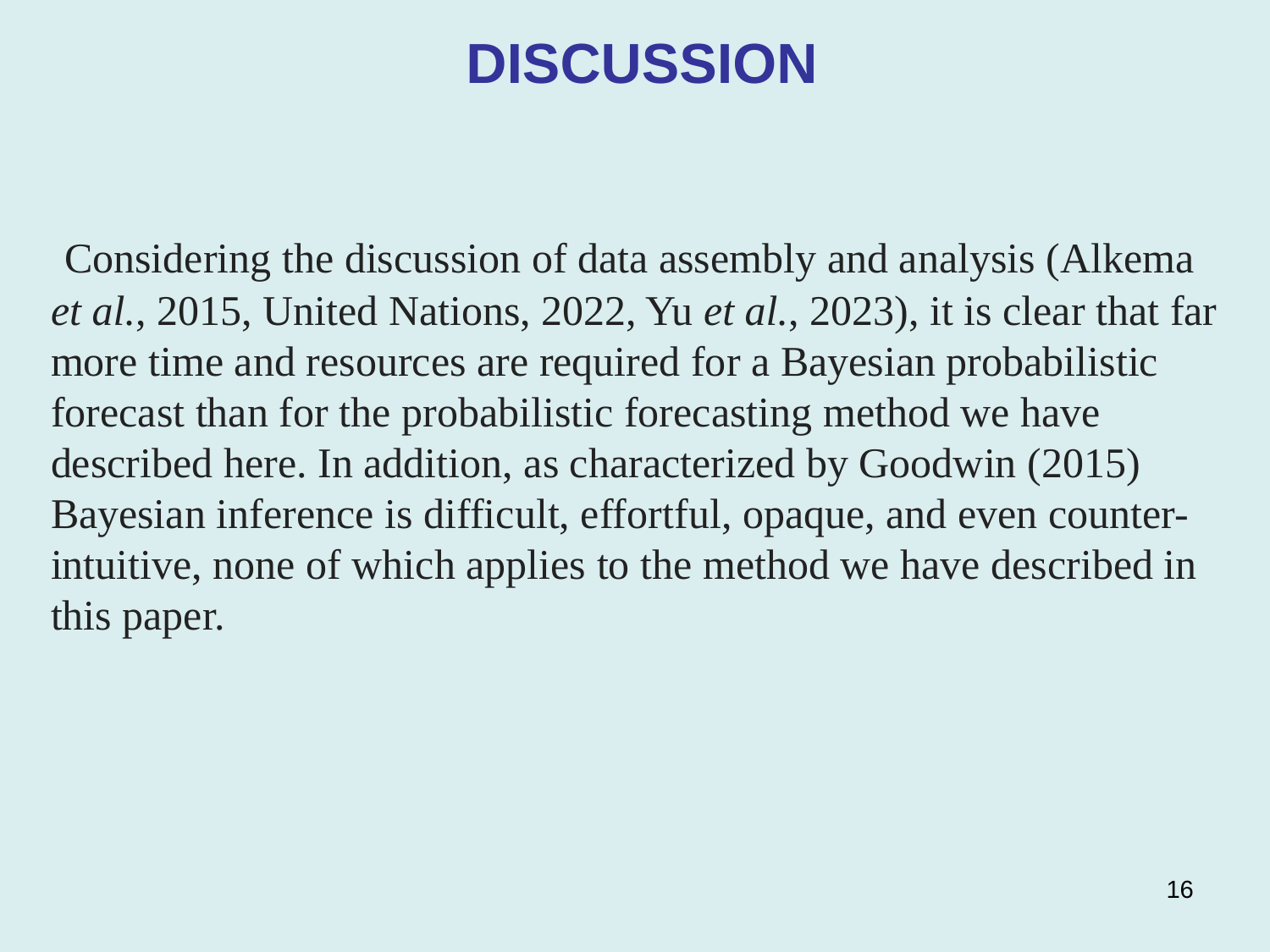

DISCUSSION

 Considering the discussion of data assembly and analysis (Alkema et al., 2015, United Nations, 2022, Yu et al., 2023), it is clear that far more time and resources are required for a Bayesian probabilistic forecast than for the probabilistic forecasting method we have described here. In addition, as characterized by Goodwin (2015) Bayesian inference is difficult, effortful, opaque, and even counter-intuitive, none of which applies to the method we have described in this paper.

16